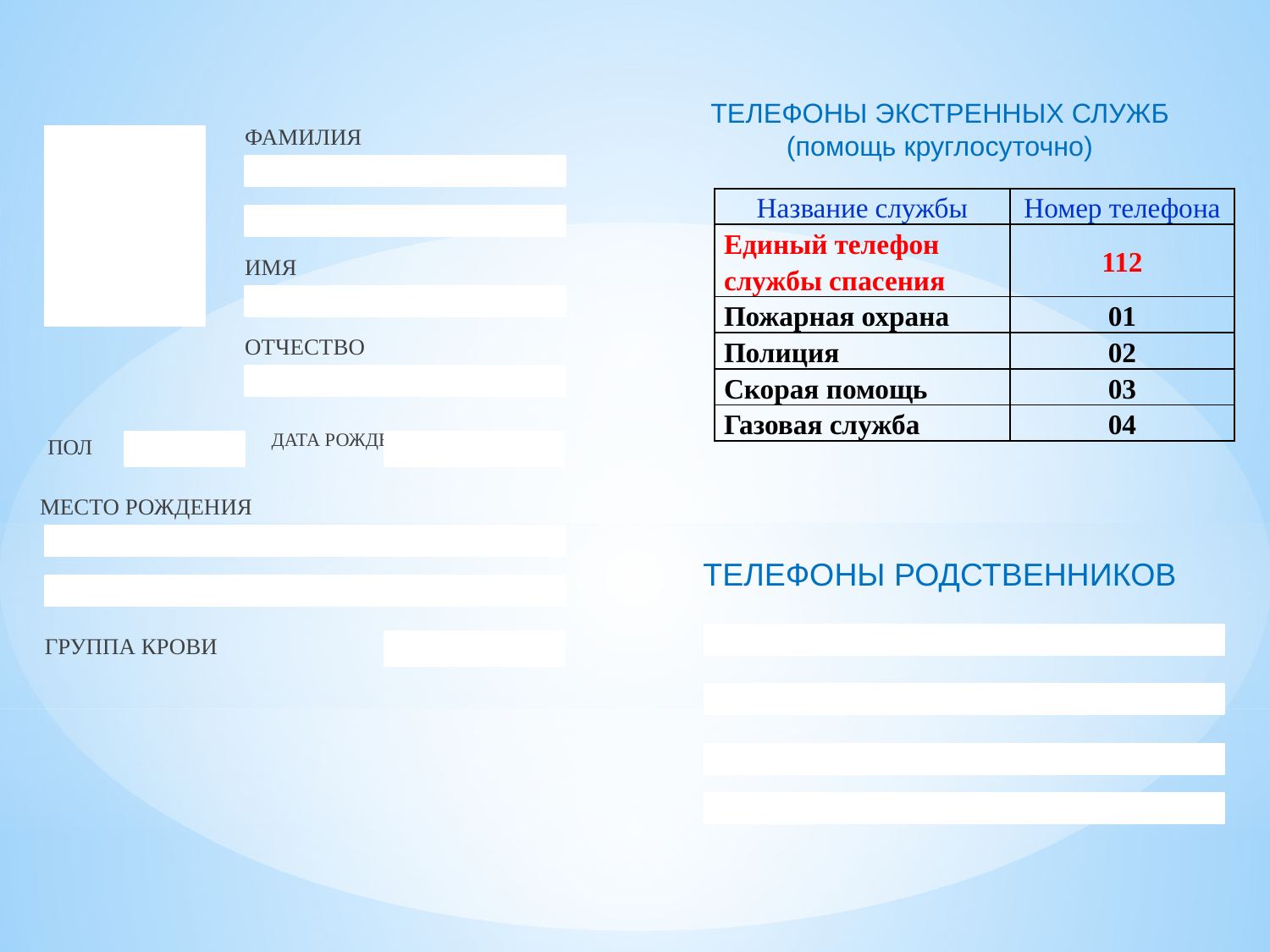

ТЕЛЕФОНЫ ЭКСТРЕННЫХ СЛУЖБ
(помощь круглосуточно)
   ФАМИЛИЯ

| Название службы | Номер телефона |
| --- | --- |
| Единый телефон службы спасения | 112 |
| Пожарная охрана | 01 |
| Полиция | 02 |
| Скорая помощь | 03 |
| Газовая служба | 04 |

   ИМЯ

   ОТЧЕСТВО

   ДАТА РОЖДЕНИЯ
ПОЛ

   МЕСТО РОЖДЕНИЯ

ТЕЛЕФОНЫ РОДСТВЕННИКОВ

   ГРУППА КРОВИ